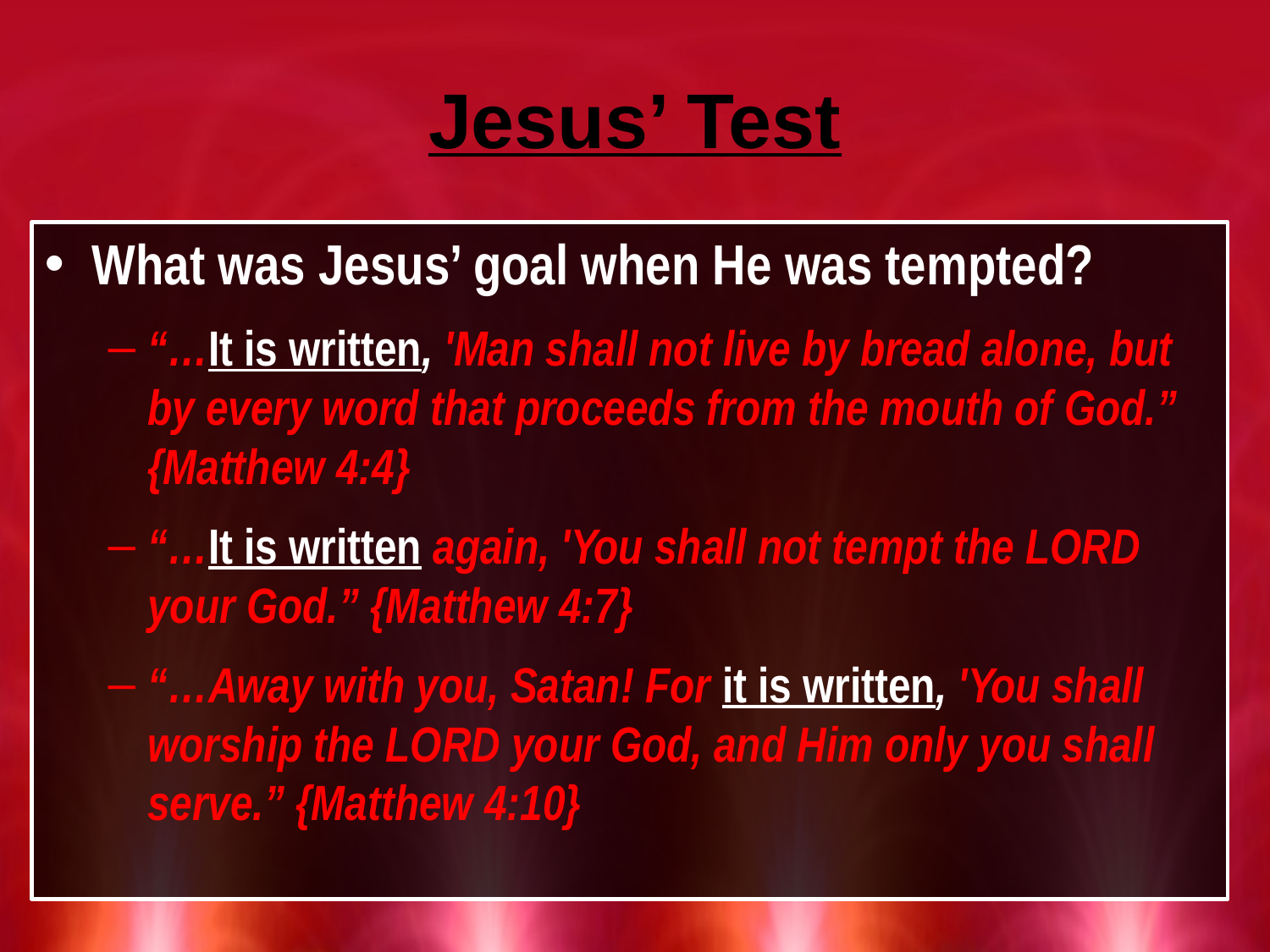

# Jesus’ Test
What was Jesus’ goal when He was tempted?
“…It is written, 'Man shall not live by bread alone, but by every word that proceeds from the mouth of God.” {Matthew 4:4}
“…It is written again, 'You shall not tempt the LORD your God.” {Matthew 4:7}
“…Away with you, Satan! For it is written, 'You shall worship the LORD your God, and Him only you shall serve.” {Matthew 4:10}